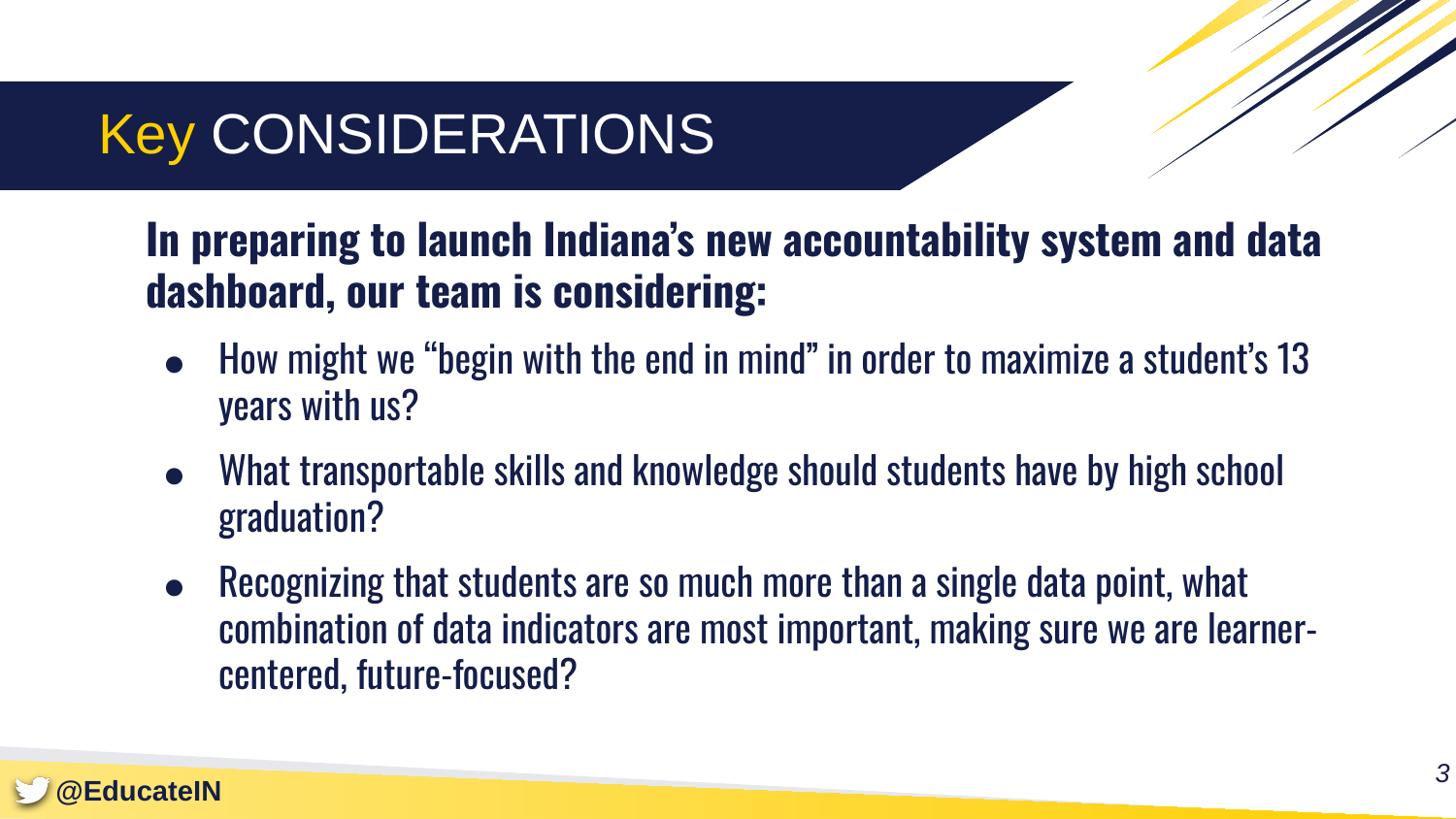

Key CONSIDERATIONS
In preparing to launch Indiana’s new accountability system and data dashboard, our team is considering:
How might we “begin with the end in mind” in order to maximize a student’s 13 years with us?
What transportable skills and knowledge should students have by high school graduation?
Recognizing that students are so much more than a single data point, what combination of data indicators are most important, making sure we are learner-centered, future-focused?

3